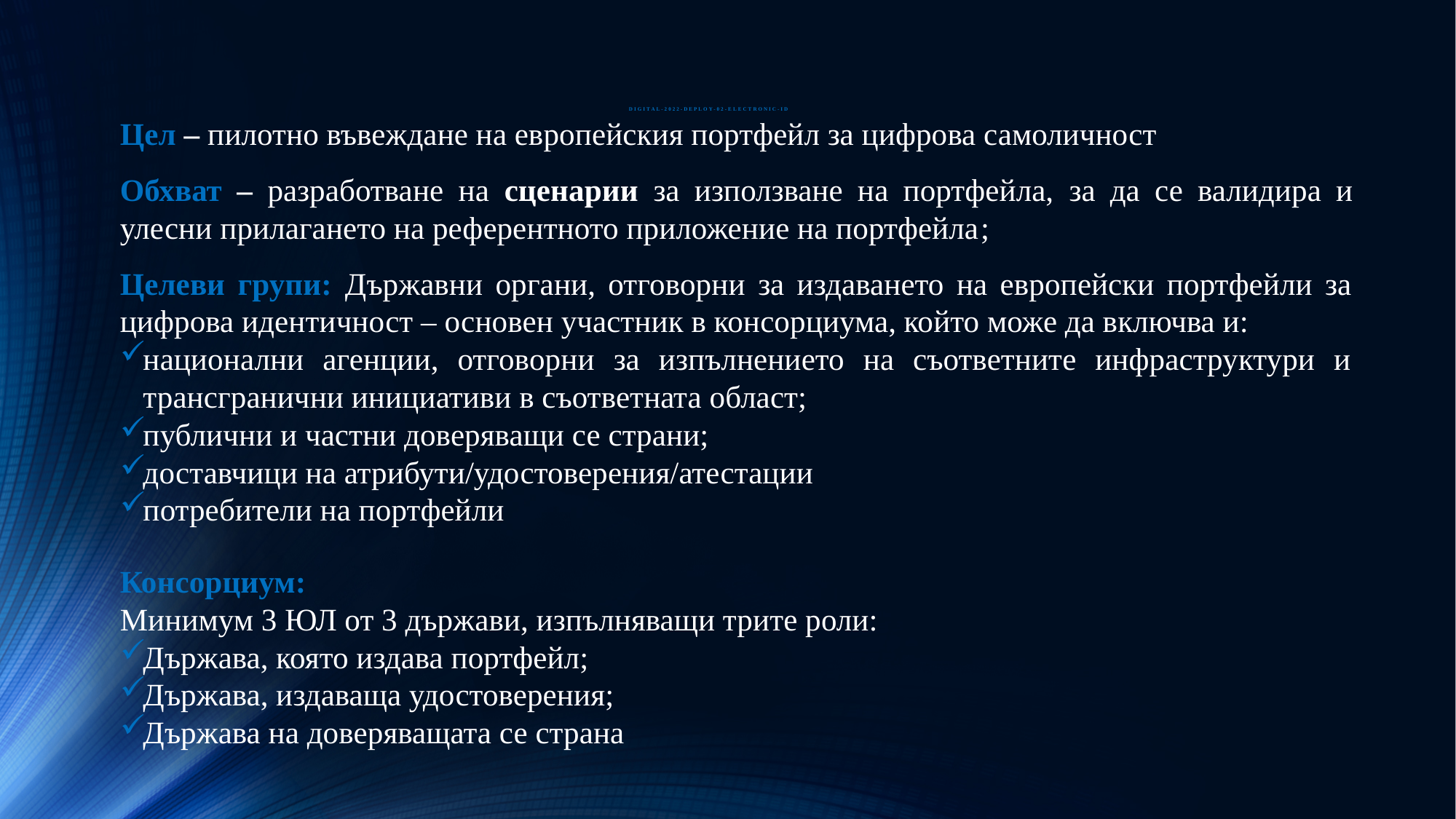

# DIGITAL-2022-DEPLOY-02-ELECTRONIC-ID
Цел – пилотно въвеждане на европейския портфейл за цифрова самоличност

Обхват – разработване на сценарии за използване на портфейла, за да се валидира и улесни прилагането на референтното приложение на портфейла;

Целеви групи: Държавни органи, отговорни за издаването на европейски портфейли за цифрова идентичност – основен участник в консорциума, който може да включва и:
национални агенции, отговорни за изпълнението на съответните инфраструктури и трансгранични инициативи в съответната област;
публични и частни доверяващи се страни;
доставчици на атрибути/удостоверения/атестации
потребители на портфейли

Консорциум:
Минимум 3 ЮЛ от 3 държави, изпълняващи трите роли:
Държава, която издава портфейл;
Държава, издаваща удостоверения;
Държава на доверяващата се страна